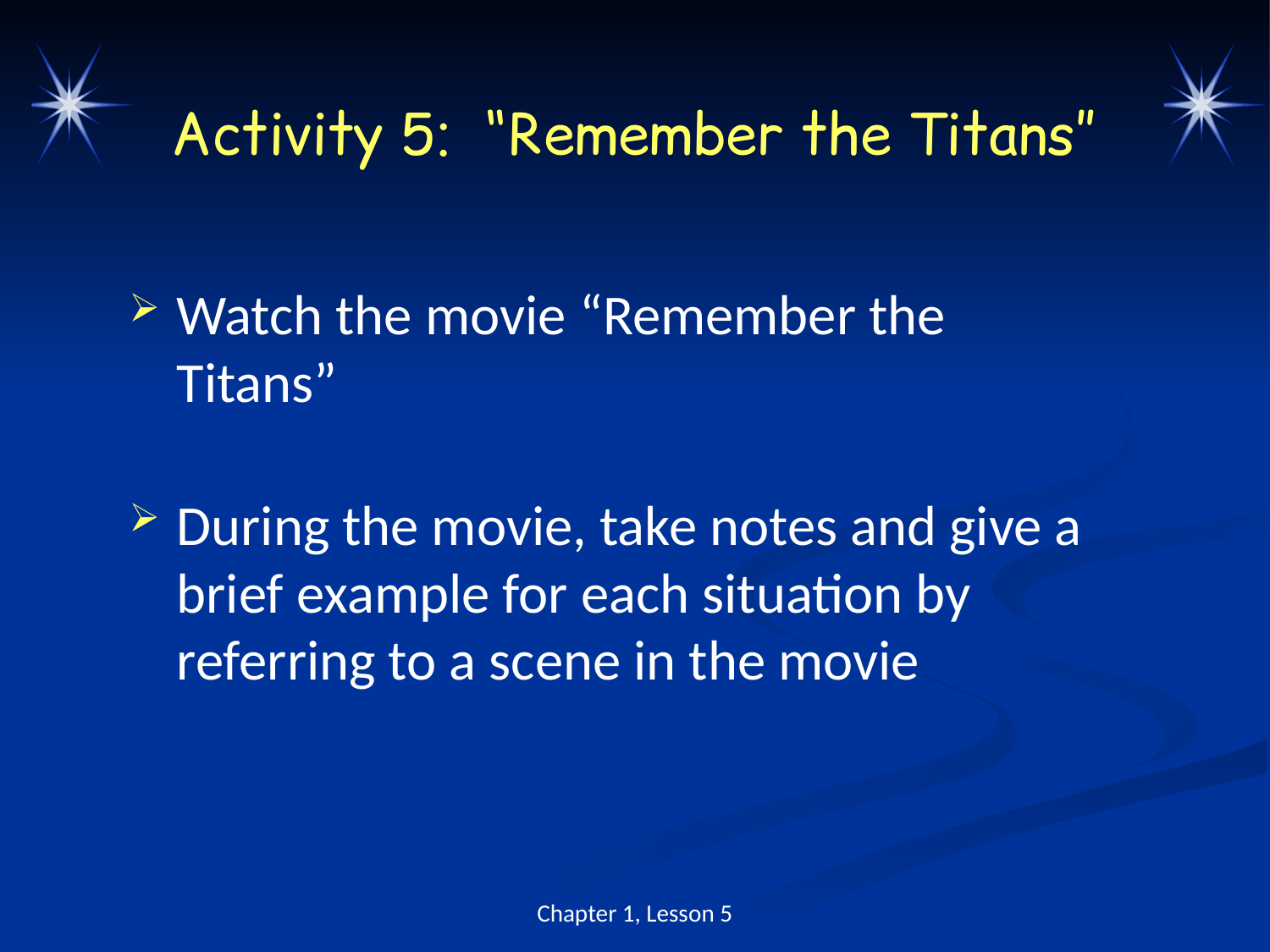

# Activity 5:  “Remember the Titans”

Watch the movie “Remember the Titans”

During the movie, take notes and give a brief example for each situation by referring to a scene in the movie
Chapter 1, Lesson 5